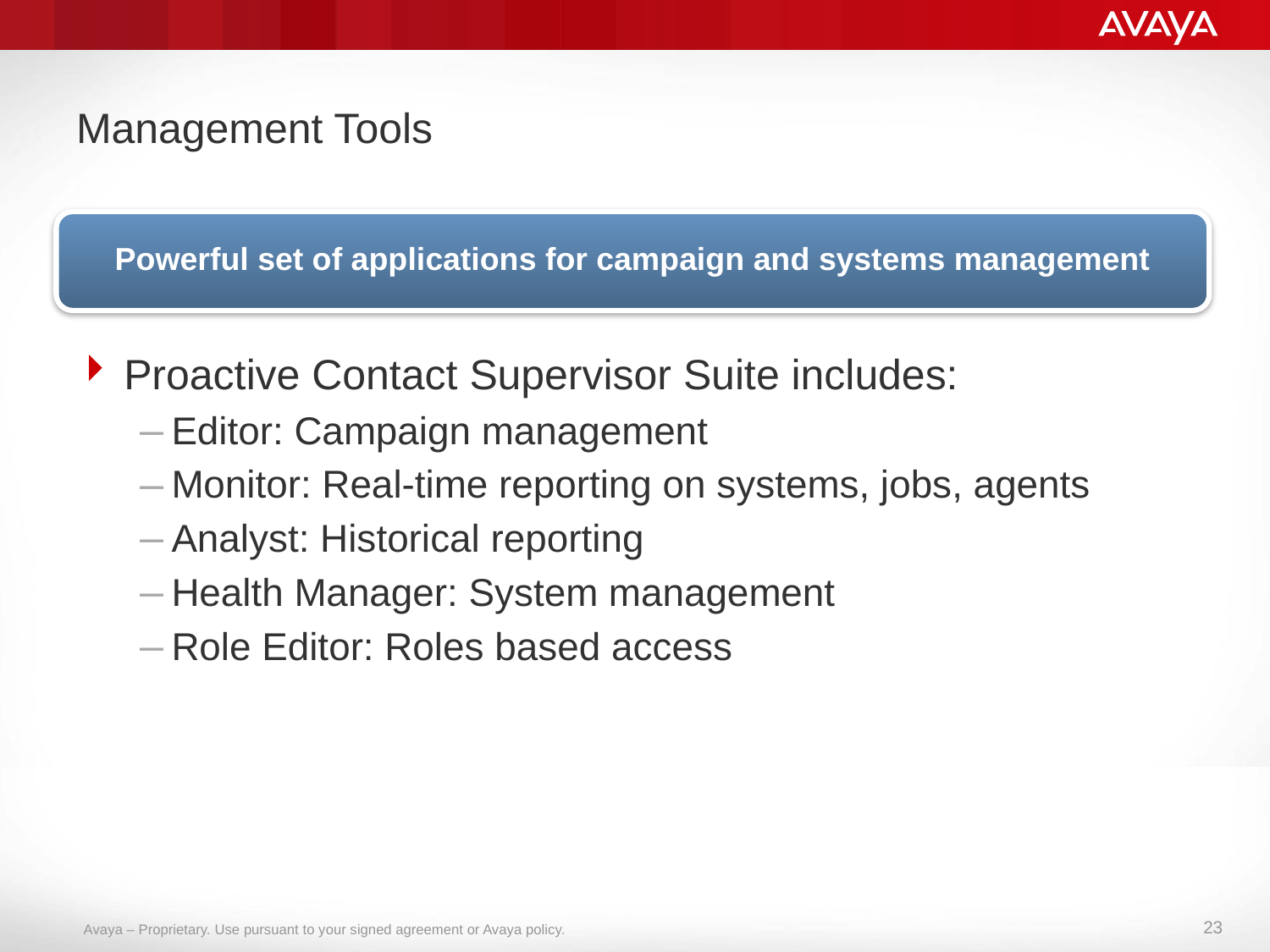

# Management Tools
Powerful set of applications for campaign and systems management
Proactive Contact Supervisor Suite includes:
Editor: Campaign management
Monitor: Real-time reporting on systems, jobs, agents
Analyst: Historical reporting
Health Manager: System management
Role Editor: Roles based access